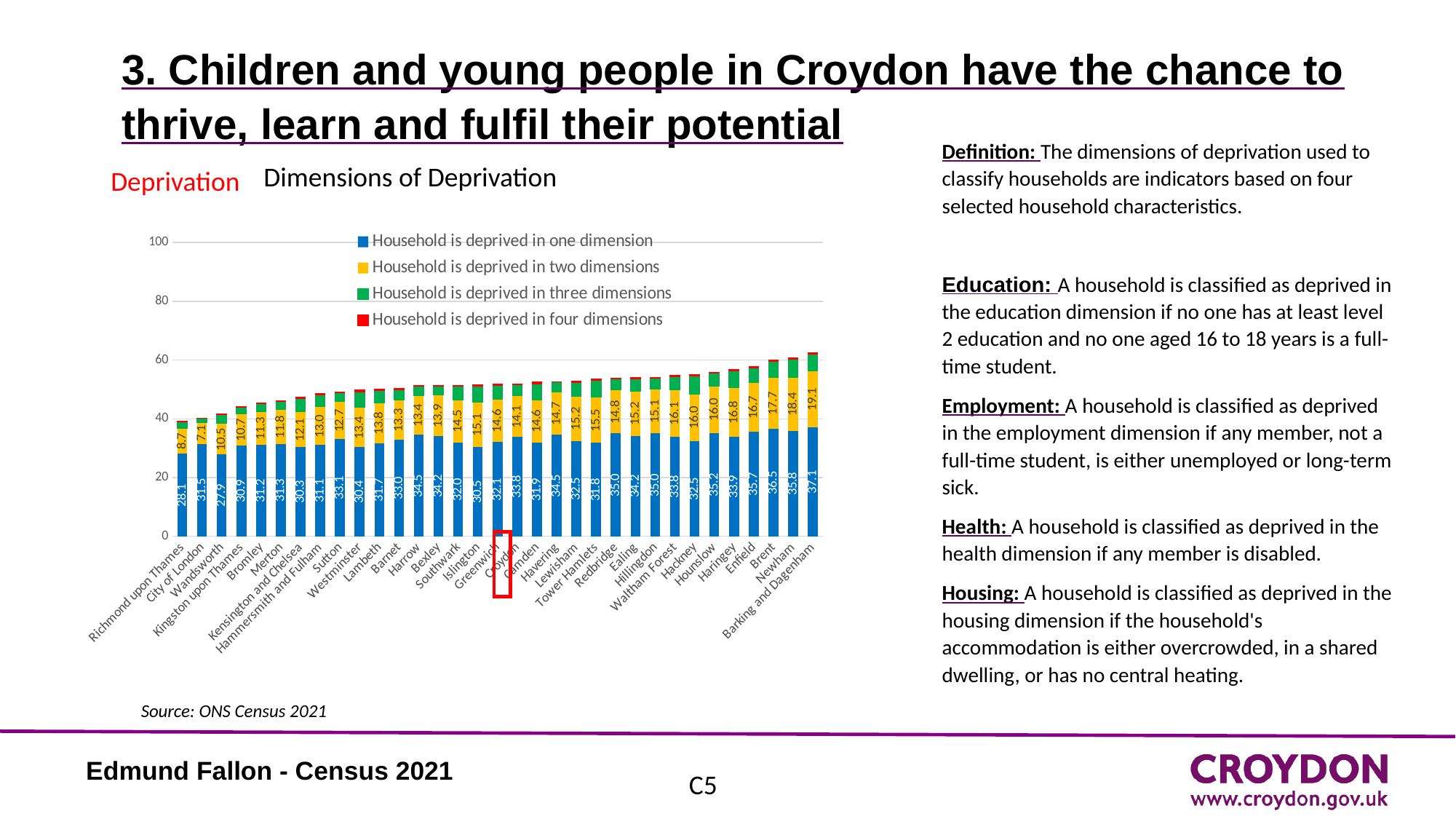

# 3. Children and young people in Croydon have the chance to thrive, learn and fulfil their potential
Definition: The dimensions of deprivation used to classify households are indicators based on four selected household characteristics.

Education: A household is classified as deprived in the education dimension if no one has at least level 2 education and no one aged 16 to 18 years is a full-time student.
Employment: A household is classified as deprived in the employment dimension if any member, not a full-time student, is either unemployed or long-term sick.
Health: A household is classified as deprived in the health dimension if any member is disabled.
Housing: A household is classified as deprived in the housing dimension if the household's accommodation is either overcrowded, in a shared dwelling, or has no central heating.

Dimensions of Deprivation
Deprivation

### Chart

| Category | Household is deprived in one dimension | Household is deprived in two dimensions | Household is deprived in three dimensions | Household is deprived in four dimensions |
|---|---|---|---|---|
| Richmond upon Thames | 28.1 | 8.7 | 2.1 | 0.2 |
| City of London | 31.5 | 7.1 | 1.5 | 0.2 |
| Wandsworth | 27.9 | 10.5 | 3.0 | 0.3 |
| Kingston upon Thames | 30.9 | 10.7 | 2.4 | 0.2 |
| Bromley | 31.2 | 11.3 | 2.6 | 0.2 |
| Merton | 31.3 | 11.8 | 2.8 | 0.2 |
| Kensington and Chelsea | 30.3 | 12.1 | 4.4 | 0.6 |
| Hammersmith and Fulham | 31.1 | 13.0 | 4.1 | 0.5 |
| Sutton | 33.1 | 12.7 | 3.1 | 0.2 |
| Westminster | 30.4 | 13.4 | 5.3 | 0.7 |
| Lambeth | 31.7 | 13.8 | 4.1 | 0.4 |
| Barnet | 33.0 | 13.3 | 3.6 | 0.4 |
| Harrow | 34.5 | 13.4 | 3.1 | 0.3 |
| Bexley | 34.2 | 13.9 | 3.1 | 0.2 |
| Southwark | 32.0 | 14.5 | 4.6 | 0.3 |
| Islington | 30.5 | 15.1 | 5.6 | 0.5 |
| Greenwich | 32.1 | 14.6 | 4.7 | 0.4 |
| Croydon | 33.8 | 14.1 | 3.6 | 0.4 |
| Camden | 31.9 | 14.6 | 5.3 | 0.7 |
| Havering | 34.5 | 14.7 | 3.3 | 0.2 |
| Lewisham | 32.5 | 15.2 | 4.7 | 0.4 |
| Tower Hamlets | 31.8 | 15.5 | 5.9 | 0.4 |
| Redbridge | 35.0 | 14.8 | 3.7 | 0.3 |
| Ealing | 34.2 | 15.2 | 4.3 | 0.4 |
| Hillingdon | 35.0 | 15.1 | 3.8 | 0.3 |
| Waltham Forest | 33.8 | 16.1 | 4.5 | 0.4 |
| Hackney | 32.5 | 16.0 | 6.0 | 0.6 |
| Hounslow | 35.2 | 16.0 | 4.3 | 0.4 |
| Haringey | 33.9 | 16.8 | 5.5 | 0.6 |
| Enfield | 35.7 | 16.7 | 5.0 | 0.5 |
| Brent | 36.5 | 17.7 | 5.3 | 0.5 |
| Newham | 35.8 | 18.4 | 6.1 | 0.4 |
| Barking and Dagenham | 37.1 | 19.1 | 5.9 | 0.4 |
Source: ONS Census 2021
Edmund Fallon - Census 2021
C5